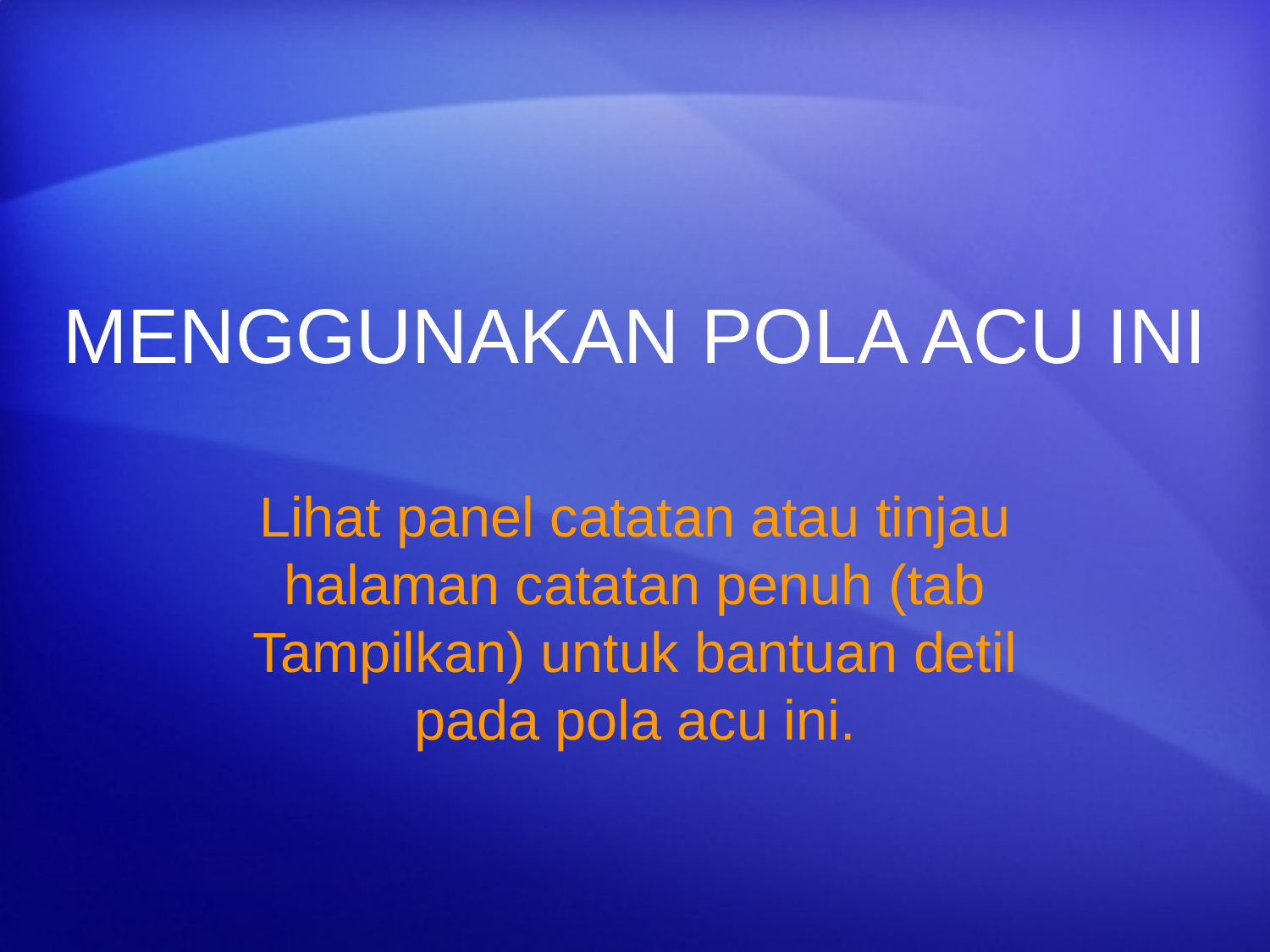

# MENGGUNAKAN POLA ACU INI
Lihat panel catatan atau tinjau halaman catatan penuh (tab Tampilkan) untuk bantuan detil pada pola acu ini.